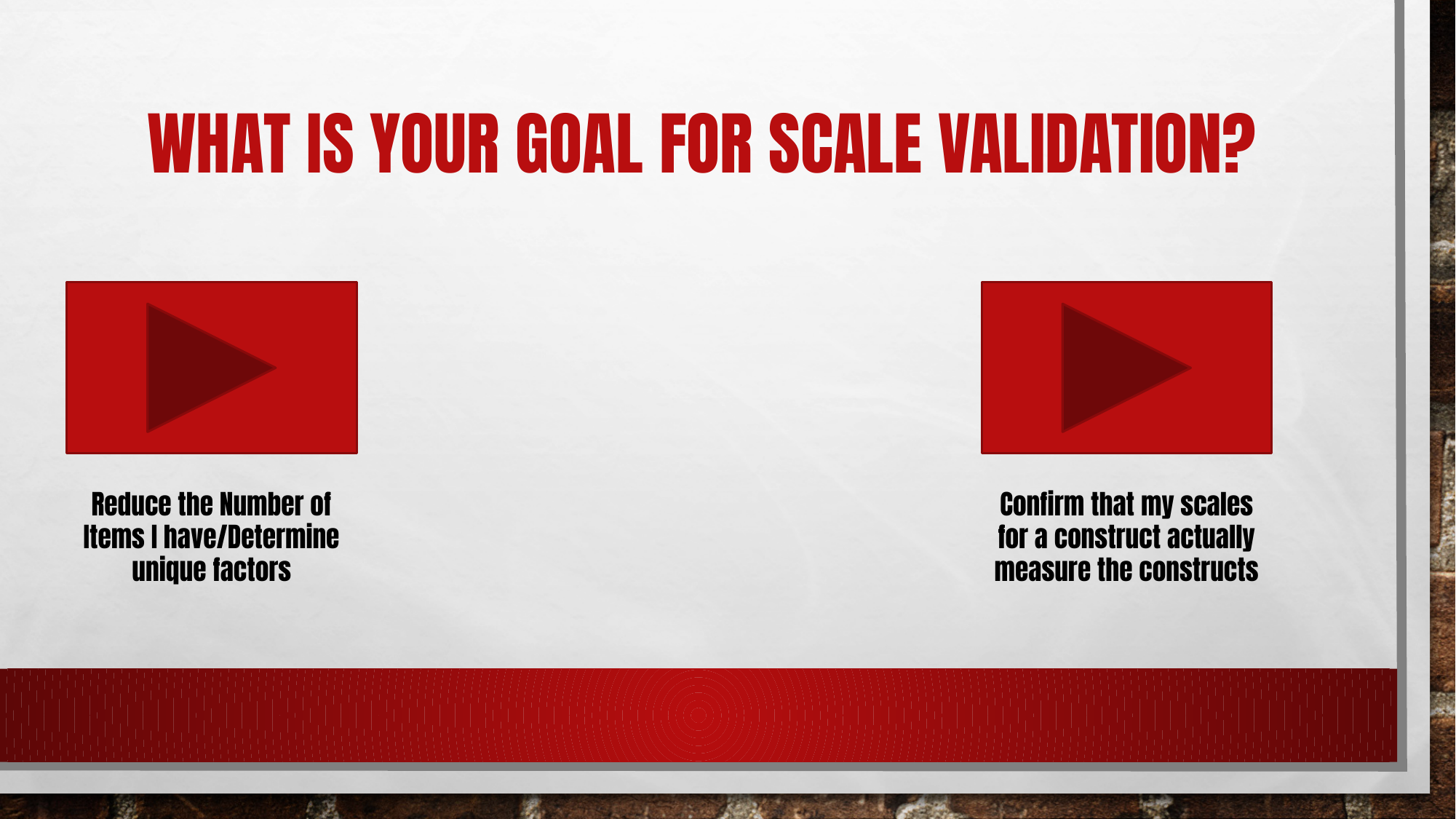

# What is your goal for scale validation?

Reduce the Number of Items I have/Determine unique factors
Confirm that my scales for a construct actually measure the constructs